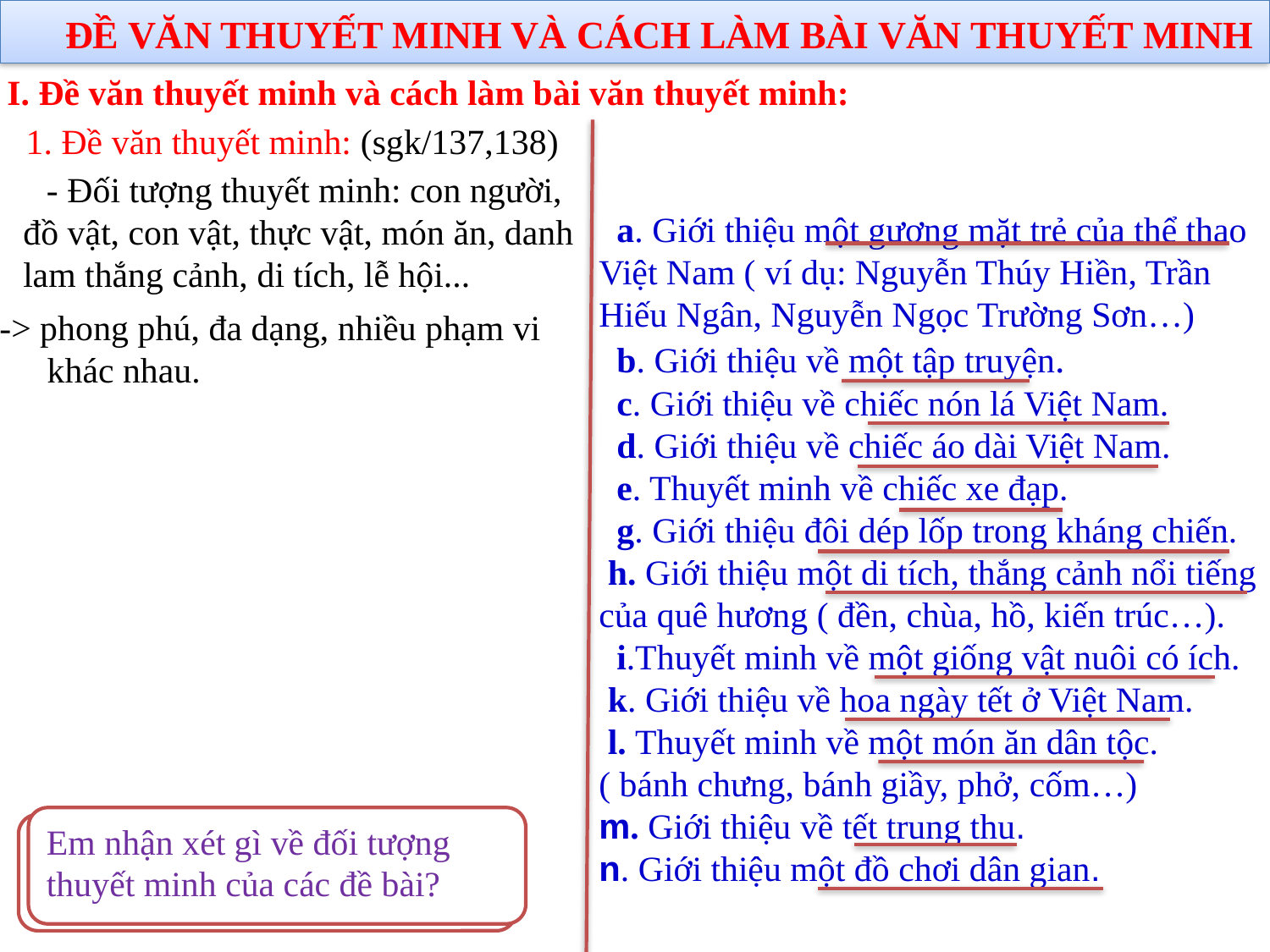

ĐỀ VĂN THUYẾT MINH VÀ CÁCH LÀM BÀI VĂN THUYẾT MINH
I. Đề văn thuyết minh và cách làm bài văn thuyết minh:
1. Đề văn thuyết minh: (sgk/137,138)
        - Đối tượng thuyết minh: con người, đồ vật, con vật, thực vật, món ăn, danh lam thắng cảnh, di tích, lễ hội...
  a. Giới thiệu một gương mặt trẻ của thể thao Việt Nam ( ví dụ: Nguyễn Thúy Hiền, Trần Hiếu Ngân, Nguyễn Ngọc Trường Sơn…)
  b. Giới thiệu về một tập truyện.
  c. Giới thiệu về chiếc nón lá Việt Nam.
  d. Giới thiệu về chiếc áo dài Việt Nam.
  e. Thuyết minh về chiếc xe đạp.
  g. Giới thiệu đôi dép lốp trong kháng chiến.
 h. Giới thiệu một di tích, thắng cảnh nổi tiếng của quê hương ( đền, chùa, hồ, kiến trúc…).
  i.Thuyết minh về một giống vật nuôi có ích.
 k. Giới thiệu về hoa ngày tết ở Việt Nam.
 l. Thuyết minh về một món ăn dân tộc. ( bánh chưng, bánh giầy, phở, cốm…)
m. Giới thiệu về tết trung thu.
n. Giới thiệu một đồ chơi dân gian.
-> phong phú, đa dạng, nhiều phạm vi khác nhau.
Em nhận xét gì về đối tượng thuyết minh của các đề bài?
Các đề bài nêu lên những đối tượng thuyết minh nào?